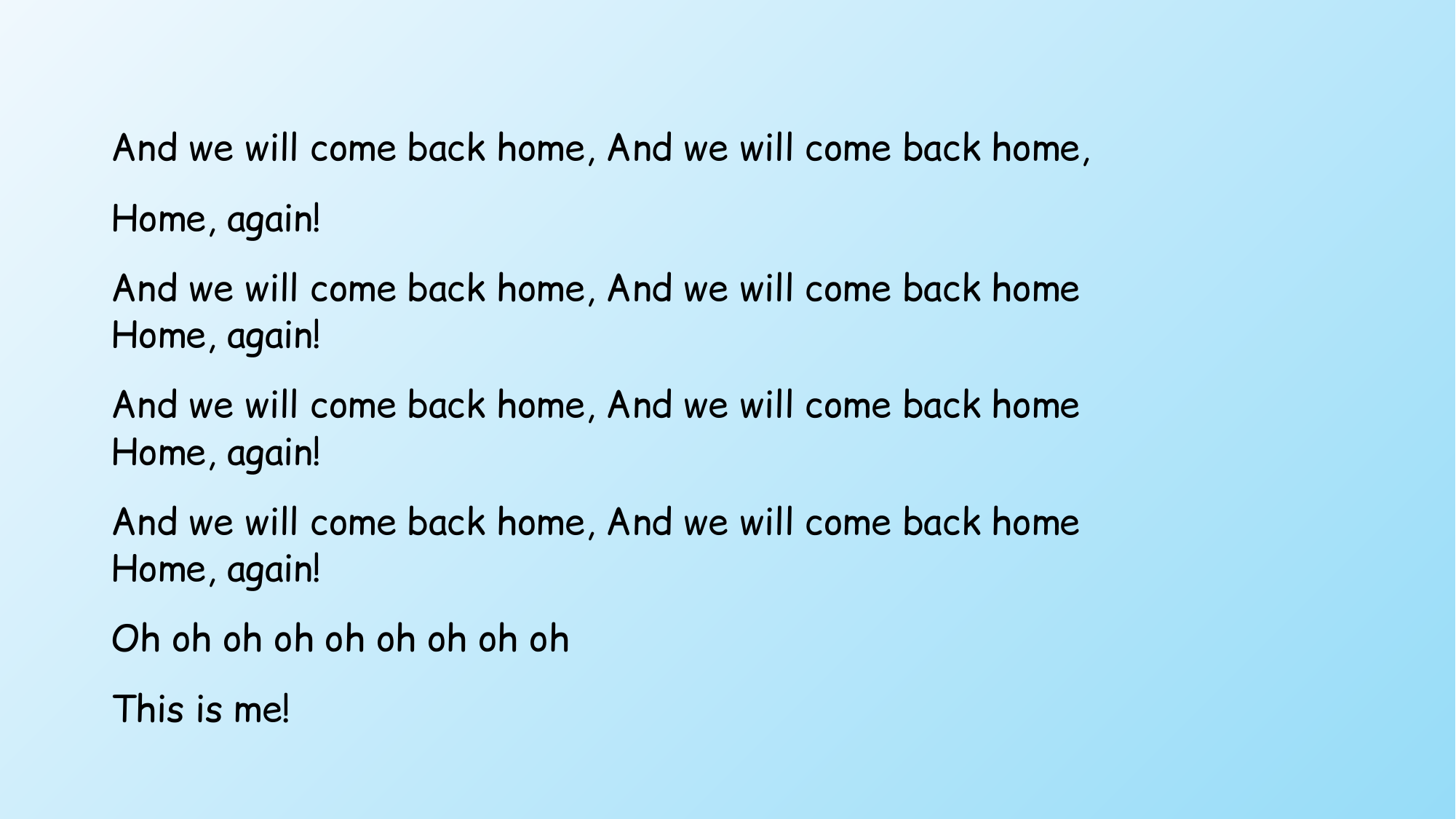

And we will come back home, And we will come back home,
Home, again!
And we will come back home, And we will come back home
Home, again!
And we will come back home, And we will come back home
Home, again!
And we will come back home, And we will come back home
Home, again!
Oh oh oh oh oh oh oh oh oh
This is me!